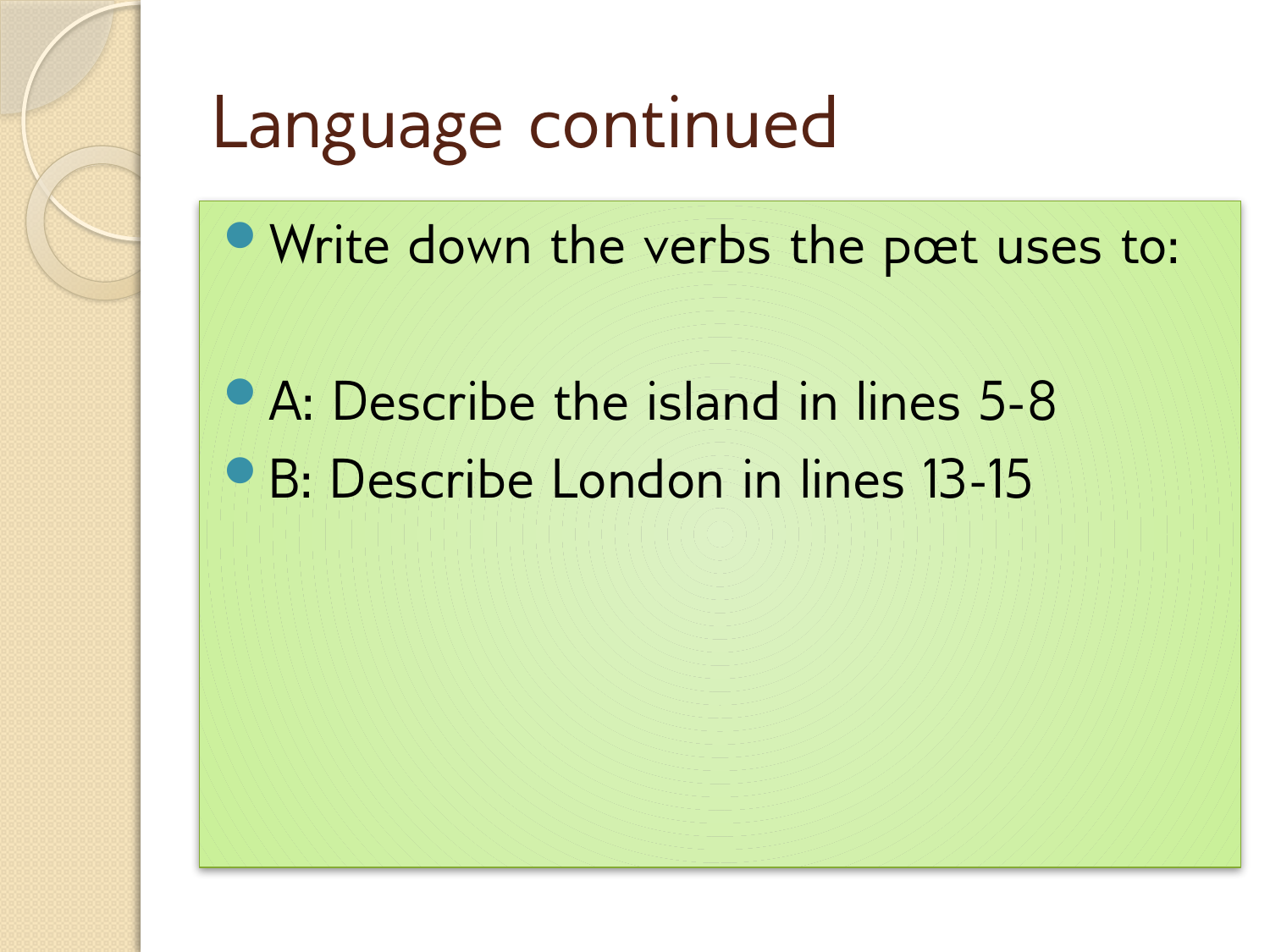

# Language continued
Write down the verbs the poet uses to:

A: Describe the island in lines 5-8
B: Describe London in lines 13-15